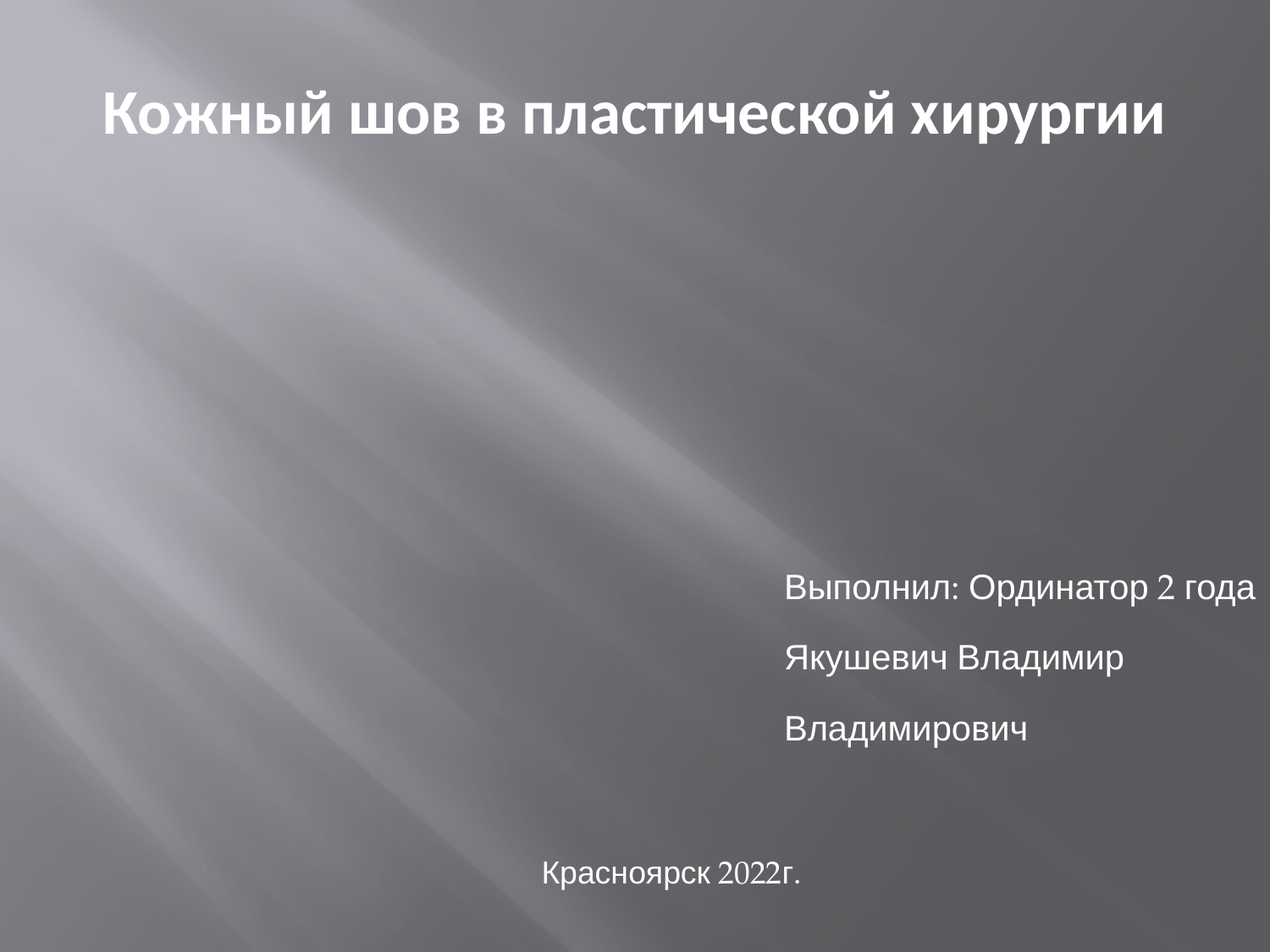

Кожный шов в пластической хирургии
# Выполнил: Ординатор 2 года
Якушевич Владимир
Владимирович
Красноярск 2022г.